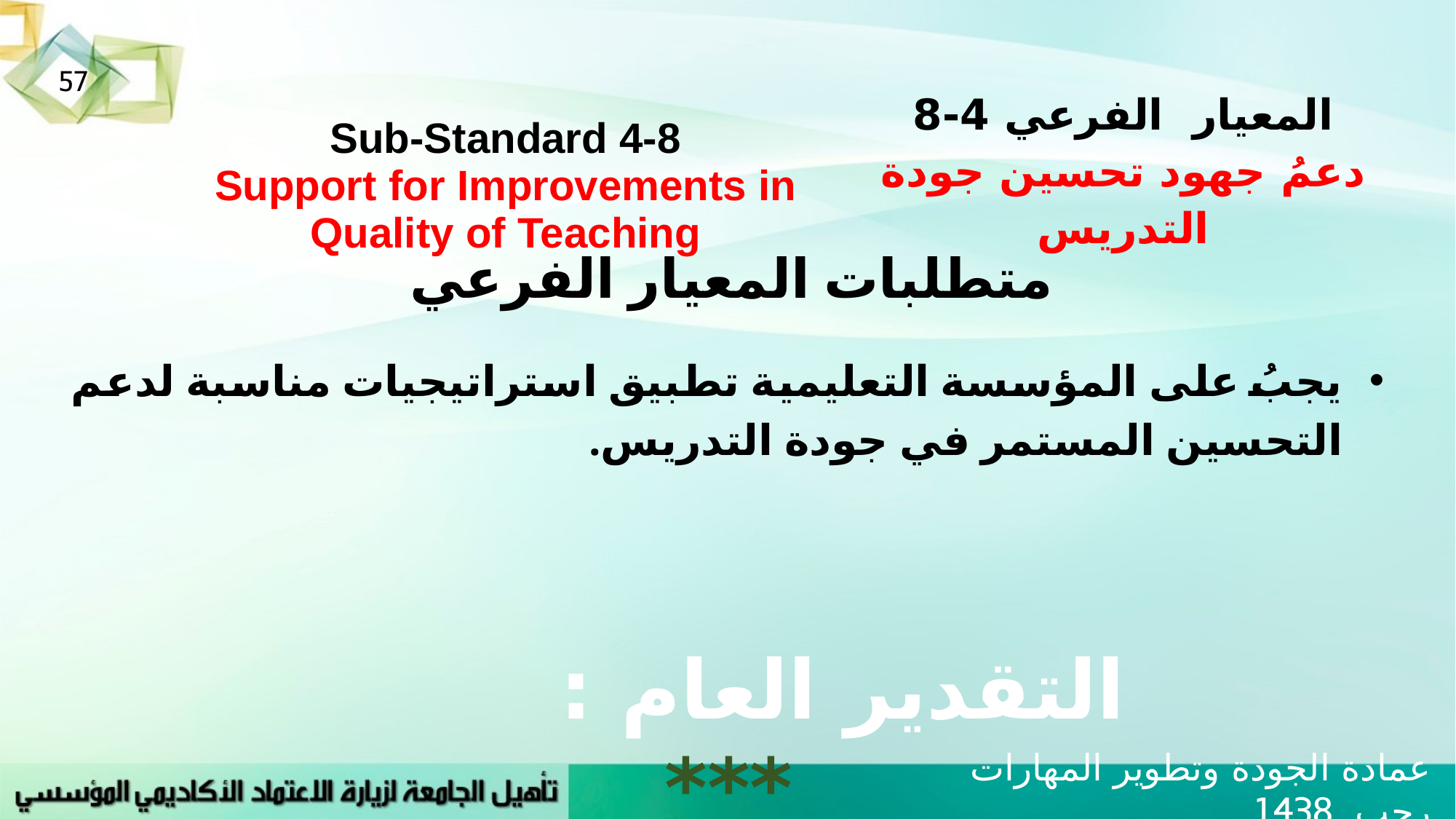

57
| Sub-Standard 4-8 Support for Improvements in Quality of Teaching | المعيار الفرعي 4-8 دعمُ جهود تحسين جودة التدريس |
| --- | --- |
متطلبات المعيار الفرعي
يجبُ على المؤسسة التعليمية تطبيق استراتيجيات مناسبة لدعم التحسين المستمر في جودة التدريس.
التقدير العام :         ***
عمادة الجودة وتطوير المهارات                               رجب  1438